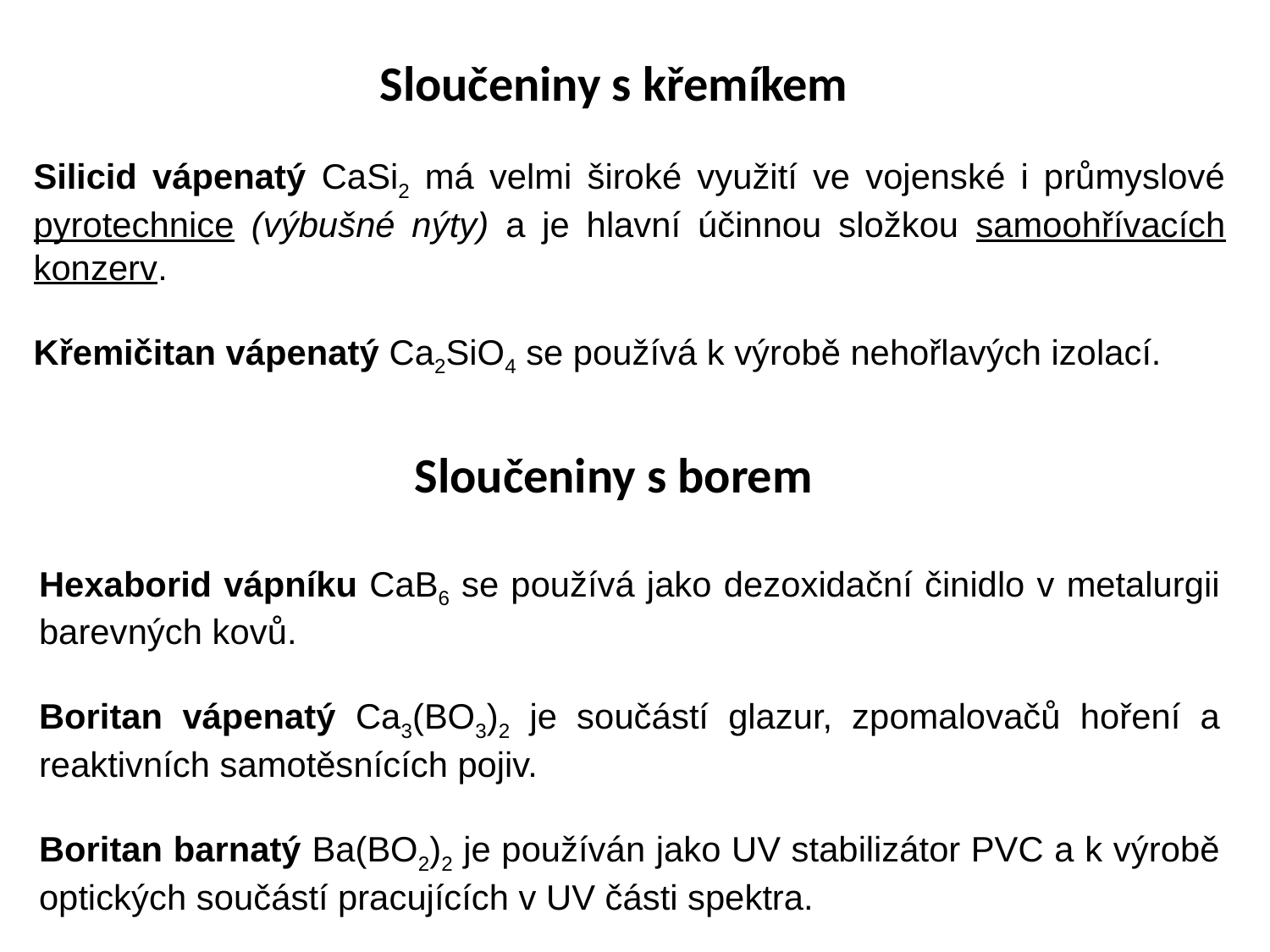

Sloučeniny s křemíkem
Silicid vápenatý CaSi2 má velmi široké využití ve vojenské i průmyslové pyrotechnice (výbušné nýty) a je hlavní účinnou složkou samoohřívacích konzerv.

Křemičitan vápenatý Ca2SiO4 se používá k výrobě nehořlavých izolací.
# Sloučeniny s borem
Hexaborid vápníku CaB6 se používá jako dezoxidační činidlo v metalurgii barevných kovů.

Boritan vápenatý Ca3(BO3)2 je součástí glazur, zpomalovačů hoření a reaktivních samotěsnících pojiv.

Boritan barnatý Ba(BO2)2 je používán jako UV stabilizátor PVC a k výrobě optických součástí pracujících v UV části spektra.